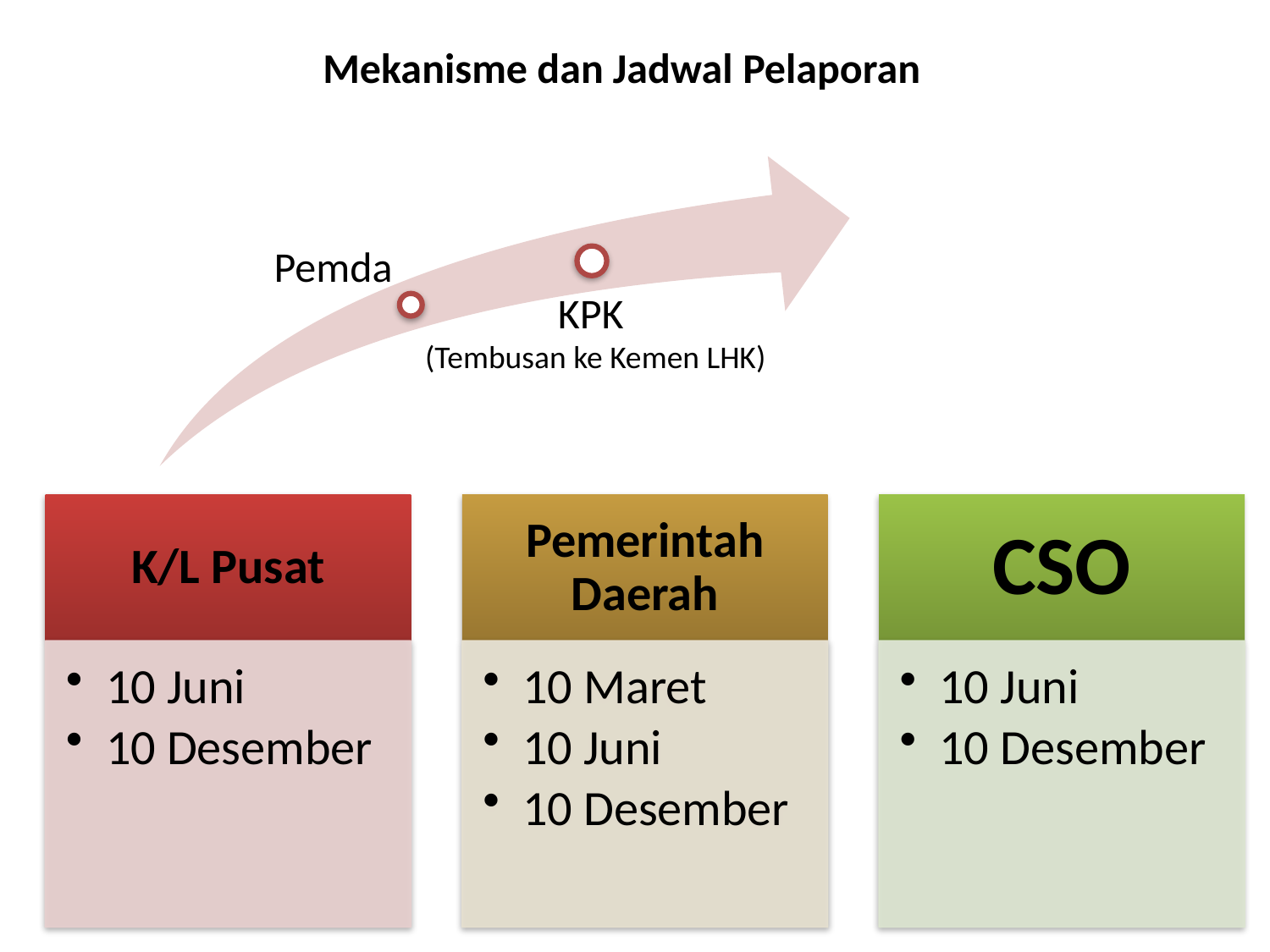

# Mekanisme dan Jadwal Pelaporan
Pemda
KPK
(Tembusan ke Kemen LHK)
K/L Pusat
10 Juni
10 Desember
Pemerintah Daerah
10 Maret
10 Juni
10 Desember
CSO
10 Juni
10 Desember